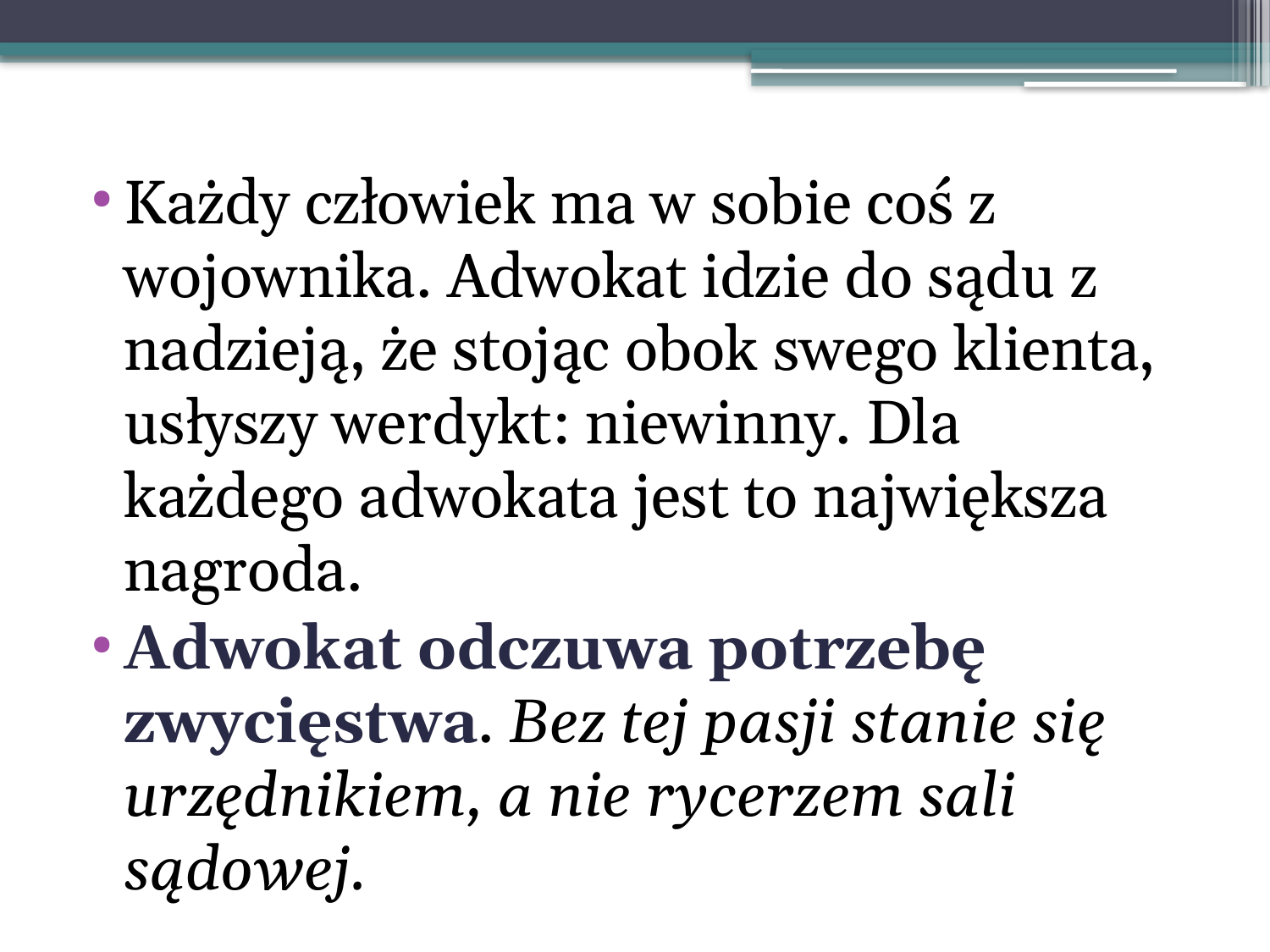

Każdy człowiek ma w sobie coś z wojownika. Adwokat idzie do sądu z nadzieją, że stojąc obok swego klienta, usłyszy werdykt: niewinny. Dla każdego adwokata jest to największa nagroda.
Adwokat odczuwa potrzebę zwycięstwa. Bez tej pasji stanie się urzędnikiem, a nie rycerzem sali sądowej.